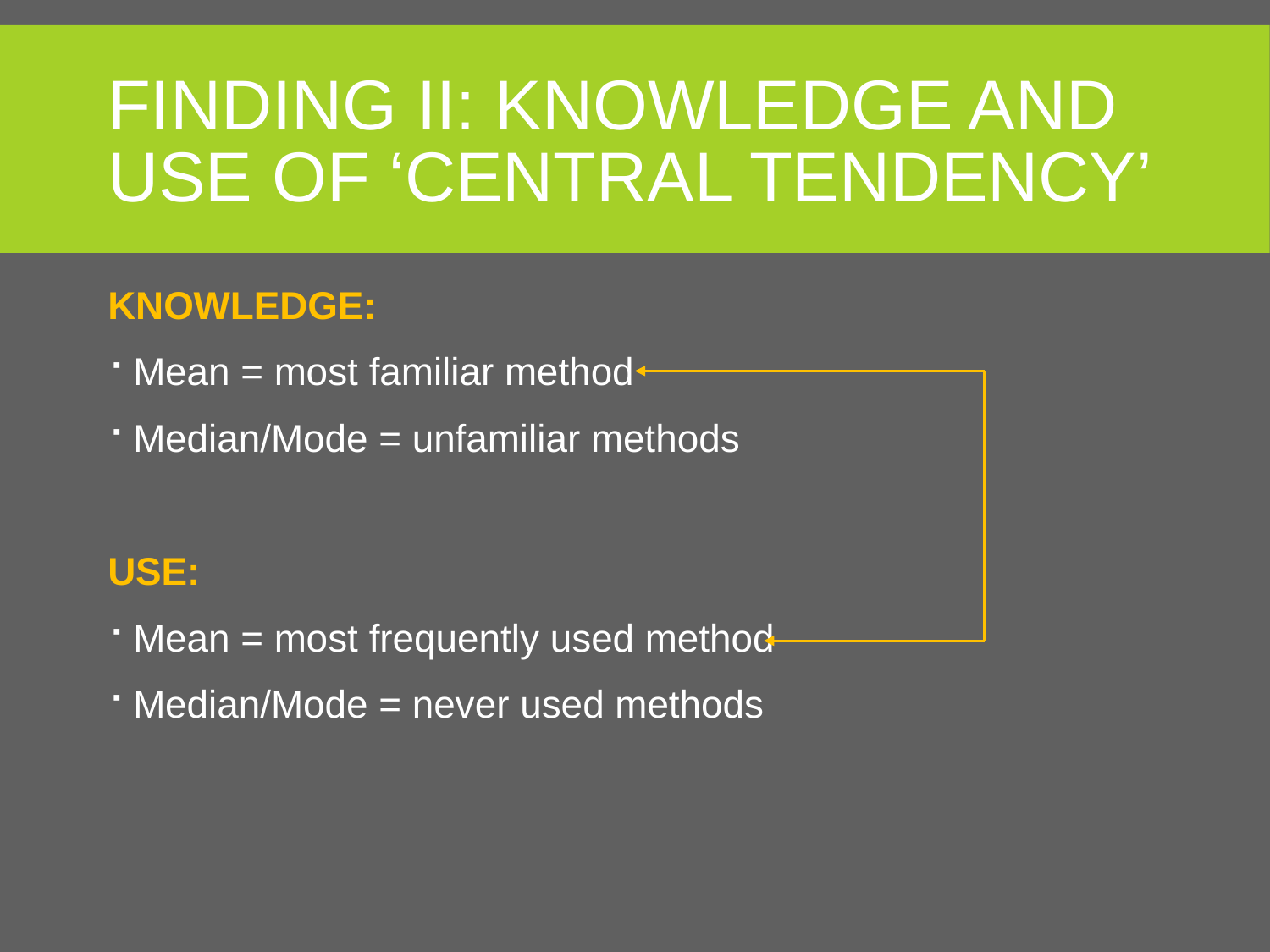

# Finding II: Knowledge and use of ‘central tendency’
Knowledge:
Mean = most familiar method
Median/Mode = unfamiliar methods

USE:
Mean = most frequently used method
Median/Mode = never used methods